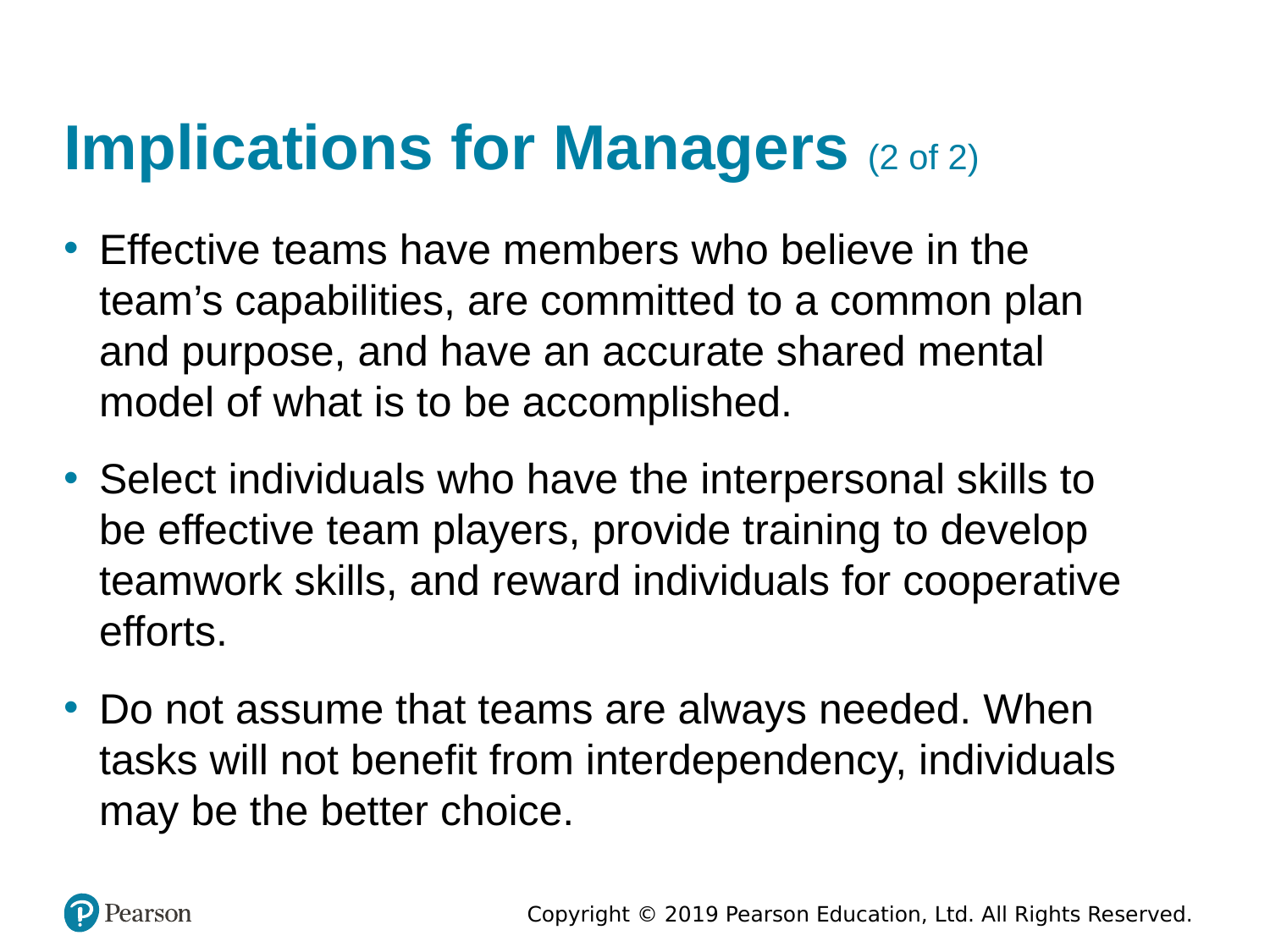

# Implications for Managers (2 of 2)
Effective teams have members who believe in the team’s capabilities, are committed to a common plan and purpose, and have an accurate shared mental model of what is to be accomplished.
Select individuals who have the interpersonal skills to be effective team players, provide training to develop teamwork skills, and reward individuals for cooperative efforts.
Do not assume that teams are always needed. When tasks will not benefit from interdependency, individuals may be the better choice.